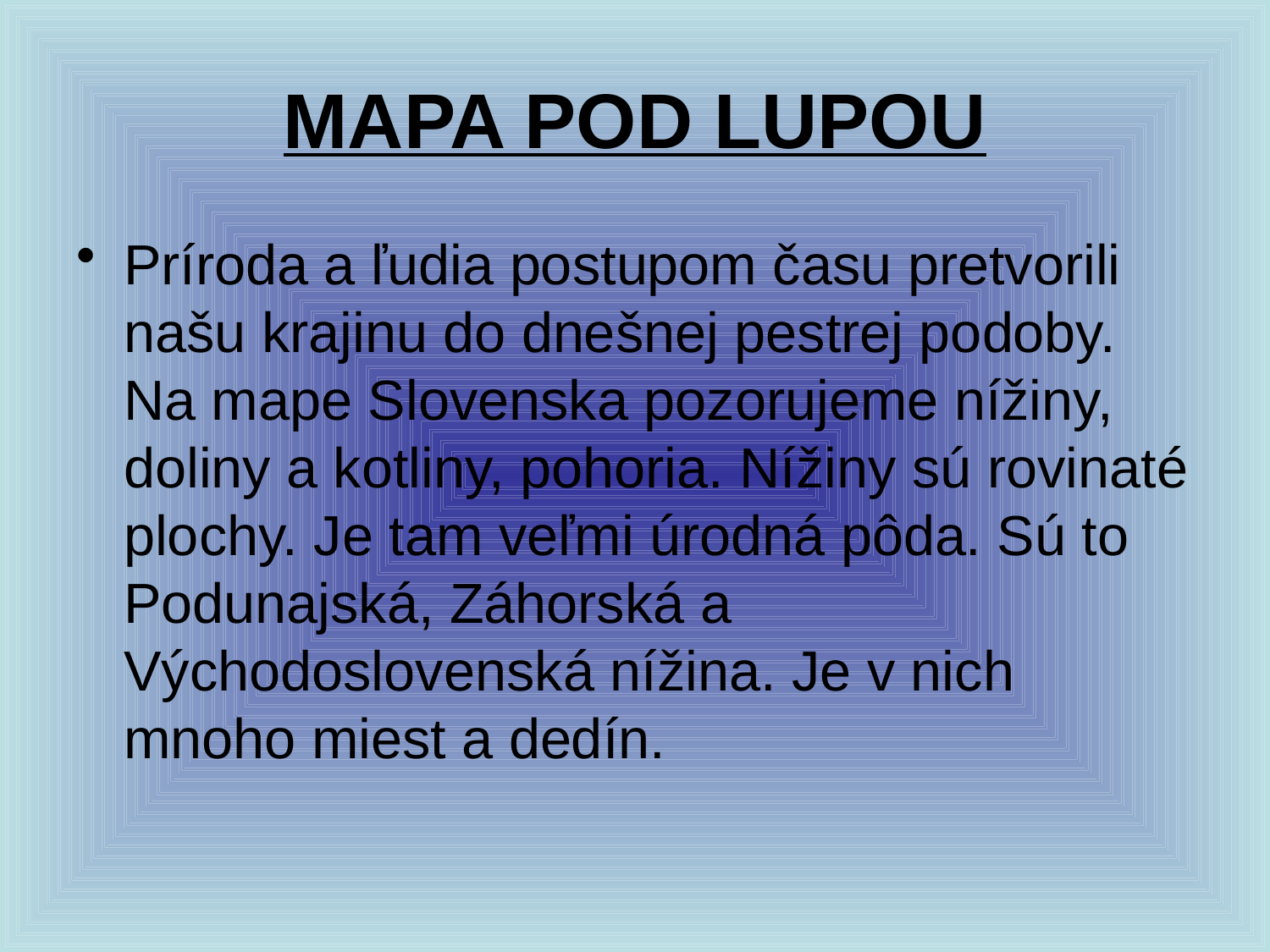

# MAPA POD LUPOU
Príroda a ľudia postupom času pretvorili našu krajinu do dnešnej pestrej podoby. Na mape Slovenska pozorujeme nížiny, doliny a kotliny, pohoria. Nížiny sú rovinaté plochy. Je tam veľmi úrodná pôda. Sú to Podunajská, Záhorská a Východoslovenská nížina. Je v nich mnoho miest a dedín.